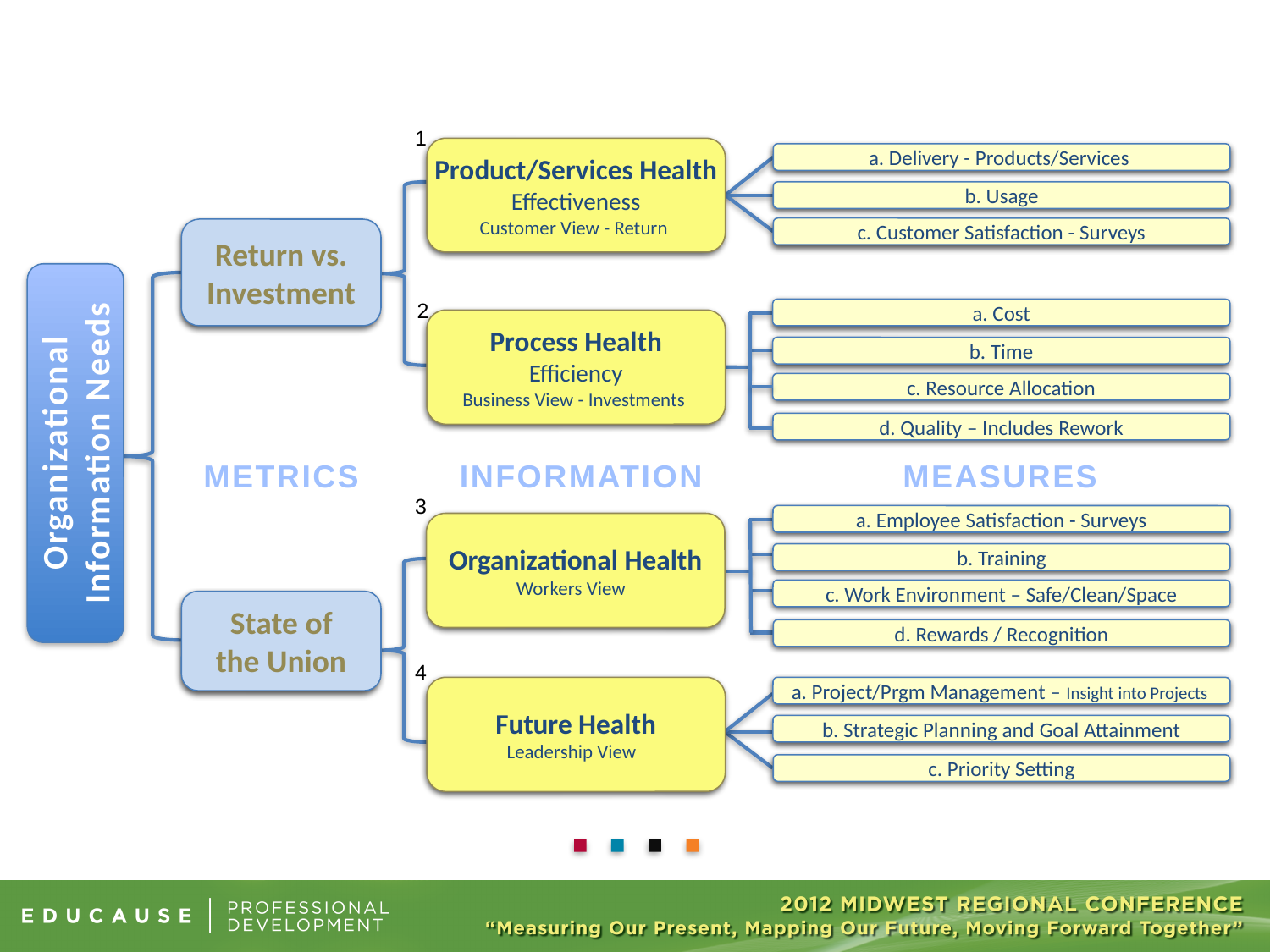

1
Product/Services Health
Effectiveness
Customer View - Return
a. Delivery - Products/Services

b. Usage
c. Customer Satisfaction - Surveys
Return vs. Investment
Organizational
Information Needs

2
a. Cost
Process Health
Efficiency
Business View - Investments
b. Time
c. Resource Allocation
d. Quality – Includes Rework
METRICS
INFORMATION
MEASURES
3
a. Employee Satisfaction - Surveys
Organizational Health
Workers View
b. Training

c. Work Environment – Safe/Clean/Space
State of
the Union
d. Rewards / Recognition
4
Future Health
Leadership View
a. Project/Prgm Management – Insight into Projects
b. Strategic Planning and Goal Attainment
c. Priority Setting